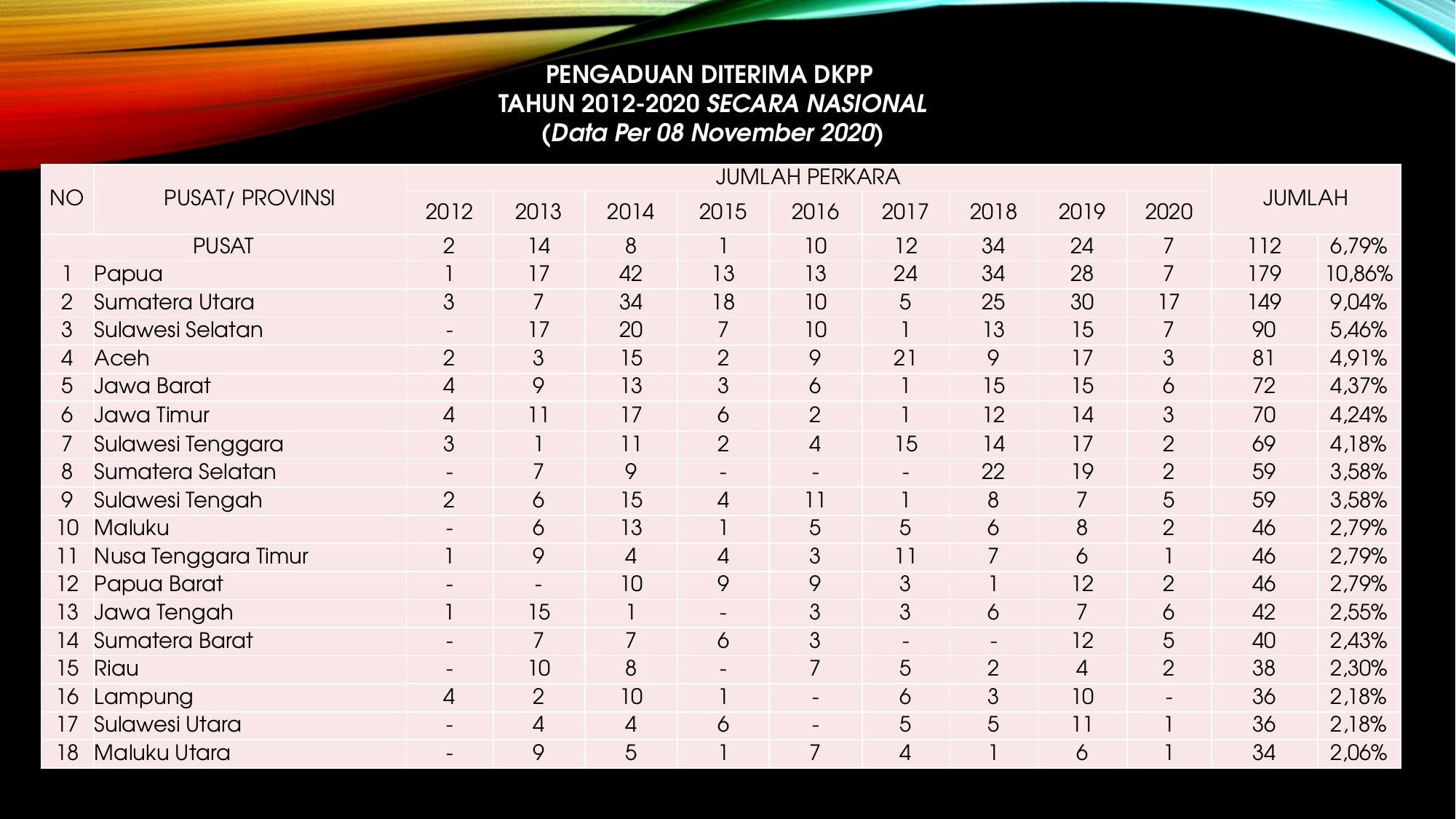

PENGADUAN DITERIMA DKPP
TAHUN 2012-2020 SECARA NASIONAL
(Data Per 08 November 2020)
| NO | PUSAT/ PROVINSI | JUMLAH PERKARA |  |  |  |  |  |  |  |  | JUMLAH |  |
| --- | --- | --- | --- | --- | --- | --- | --- | --- | --- | --- | --- | --- |
|  |  | 2012 | 2013 | 2014 | 2015 | 2016 | 2017 | 2018 | 2019 | 2020 |  |  |
| PUSAT |  | 2 | 14 | 8 | 1 | 10 | 12 | 34 | 24 | 7 | 112 | 6,79% |
| 1 | Papua | 1 | 17 | 42 | 13 | 13 | 24 | 34 | 28 | 7 | 179 | 10,86% |
| 2 | Sumatera Utara | 3 | 7 | 34 | 18 | 10 | 5 | 25 | 30 | 17 | 149 | 9,04% |
| 3 | Sulawesi Selatan | - | 17 | 20 | 7 | 10 | 1 | 13 | 15 | 7 | 90 | 5,46% |
| 4 | Aceh | 2 | 3 | 15 | 2 | 9 | 21 | 9 | 17 | 3 | 81 | 4,91% |
| 5 | Jawa Barat | 4 | 9 | 13 | 3 | 6 | 1 | 15 | 15 | 6 | 72 | 4,37% |
| 6 | Jawa Timur | 4 | 11 | 17 | 6 | 2 | 1 | 12 | 14 | 3 | 70 | 4,24% |
| 7 | Sulawesi Tenggara | 3 | 1 | 11 | 2 | 4 | 15 | 14 | 17 | 2 | 69 | 4,18% |
| 8 | Sumatera Selatan | - | 7 | 9 | - | - | - | 22 | 19 | 2 | 59 | 3,58% |
| 9 | Sulawesi Tengah | 2 | 6 | 15 | 4 | 11 | 1 | 8 | 7 | 5 | 59 | 3,58% |
| 10 | Maluku | - | 6 | 13 | 1 | 5 | 5 | 6 | 8 | 2 | 46 | 2,79% |
| 11 | Nusa Tenggara Timur | 1 | 9 | 4 | 4 | 3 | 11 | 7 | 6 | 1 | 46 | 2,79% |
| 12 | Papua Barat | - | - | 10 | 9 | 9 | 3 | 1 | 12 | 2 | 46 | 2,79% |
| 13 | Jawa Tengah | 1 | 15 | 1 | - | 3 | 3 | 6 | 7 | 6 | 42 | 2,55% |
| 14 | Sumatera Barat | - | 7 | 7 | 6 | 3 | - | - | 12 | 5 | 40 | 2,43% |
| 15 | Riau | - | 10 | 8 | - | 7 | 5 | 2 | 4 | 2 | 38 | 2,30% |
| 16 | Lampung | 4 | 2 | 10 | 1 | - | 6 | 3 | 10 | - | 36 | 2,18% |
| 17 | Sulawesi Utara | - | 4 | 4 | 6 | - | 5 | 5 | 11 | 1 | 36 | 2,18% |
| 18 | Maluku Utara | - | 9 | 5 | 1 | 7 | 4 | 1 | 6 | 1 | 34 | 2,06% |